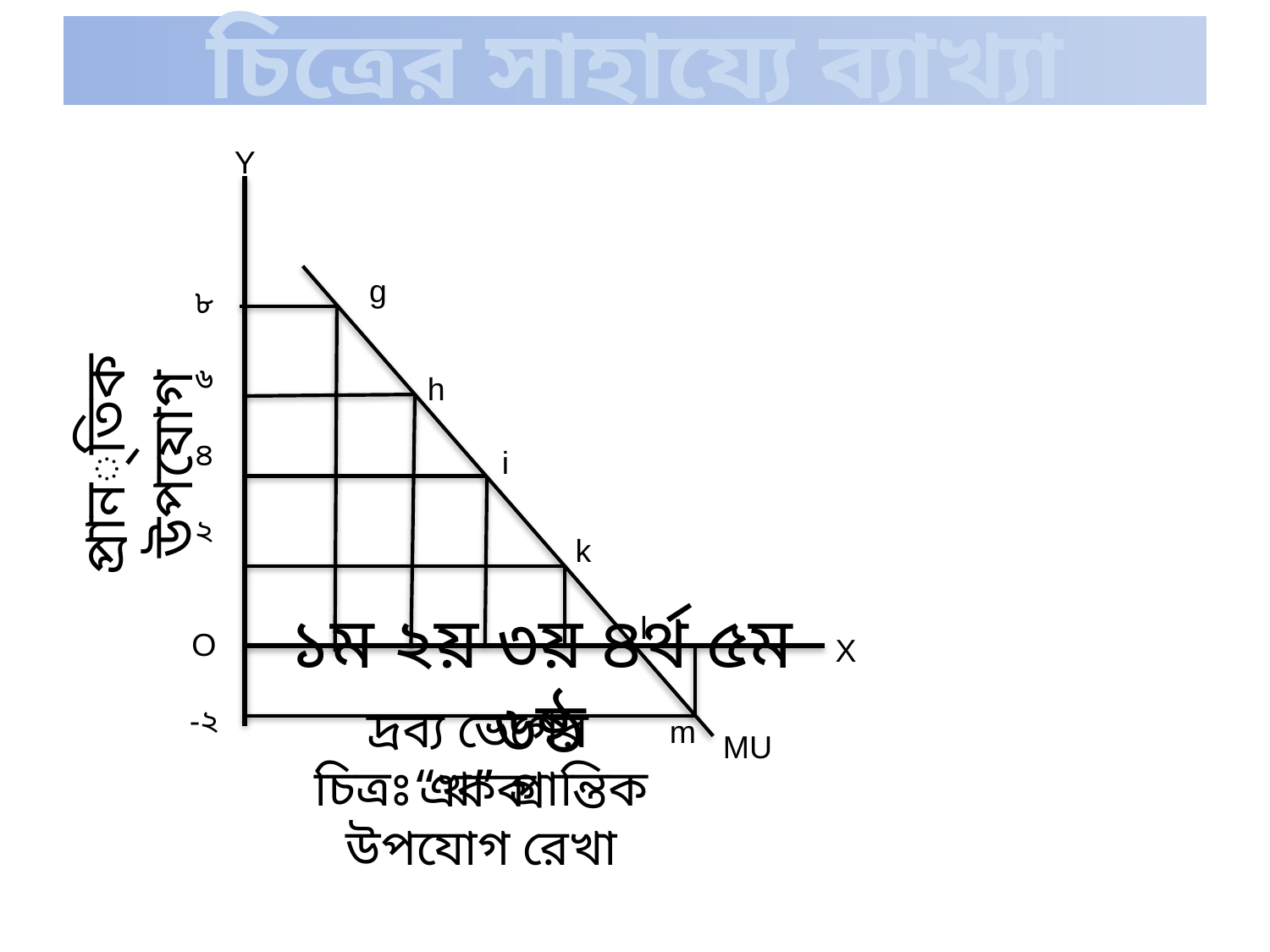

# চিত্রের সাহায্যে ব্যাখ্যা

Y

৮

৬

৪

২

O

-২

g

প্রান্তিক উপযোগ
h

i

k
l
X
১ম ২য় ৩য় ৪র্থ ৫ম ৬ষ্ঠ
m
MU
দ্রব্য ভেগের একক
চিত্রঃ“খ” প্রান্তিক উপযোগ রেখা